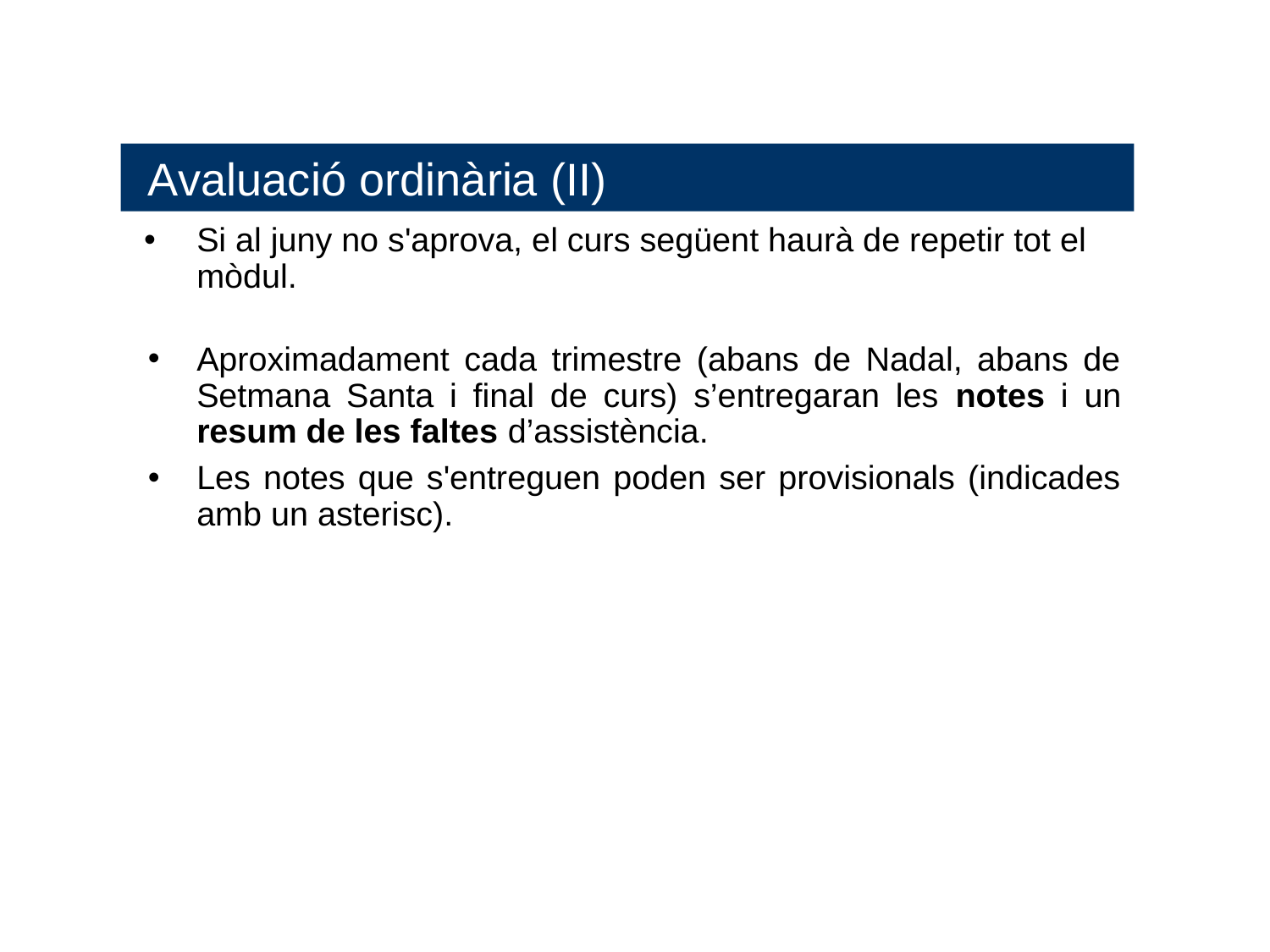

Avaluació ordinària (II)
Si al juny no s'aprova, el curs següent haurà de repetir tot el mòdul.

Aproximadament cada trimestre (abans de Nadal, abans de Setmana Santa i final de curs) s’entregaran les notes i un resum de les faltes d’assistència.
Les notes que s'entreguen poden ser provisionals (indicades amb un asterisc).